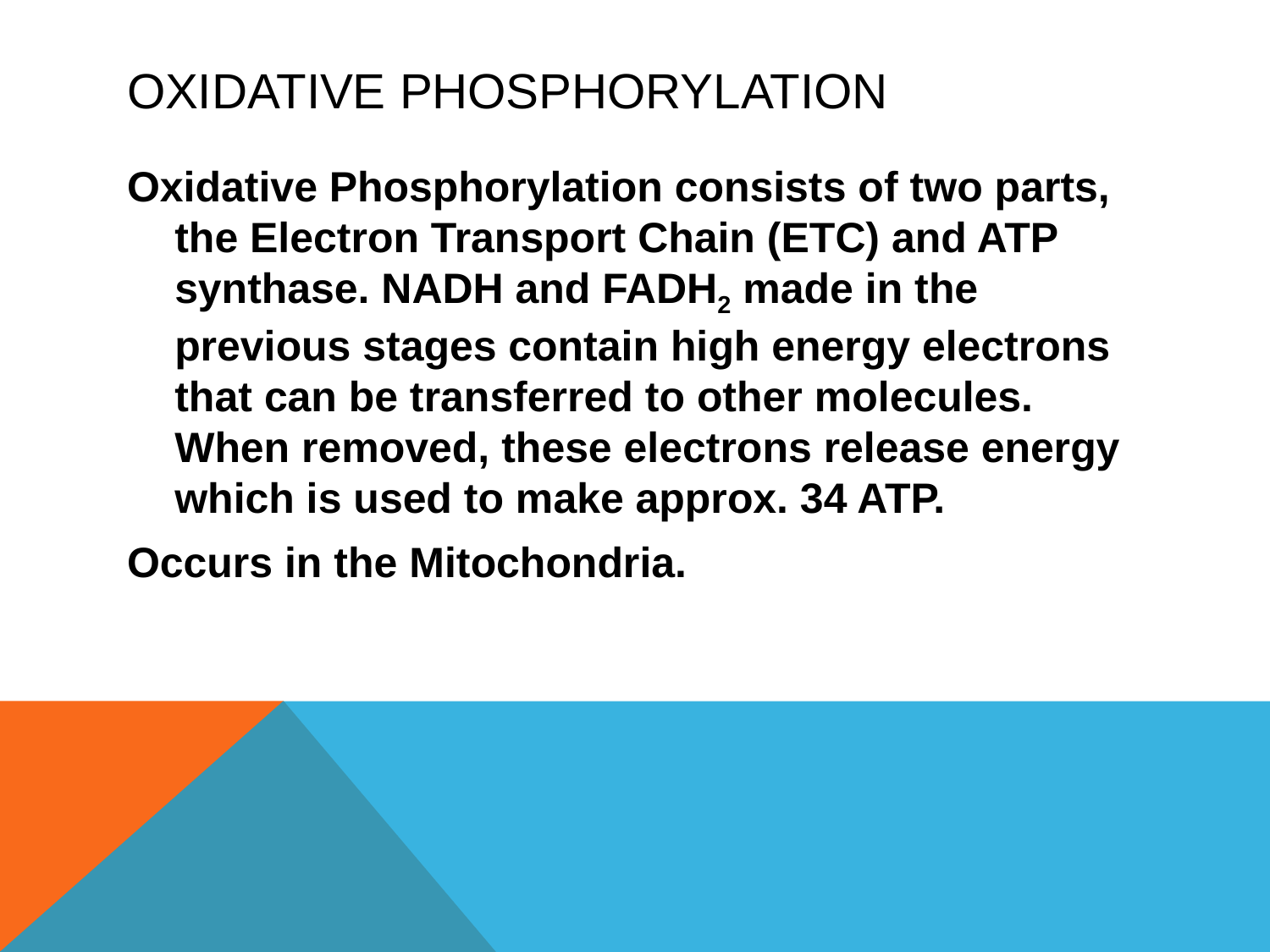

# Oxidative phosphorylation
Oxidative Phosphorylation consists of two parts, the Electron Transport Chain (ETC) and ATP synthase. NADH and FADH2 made in the previous stages contain high energy electrons that can be transferred to other molecules. When removed, these electrons release energy which is used to make approx. 34 ATP.
Occurs in the Mitochondria.